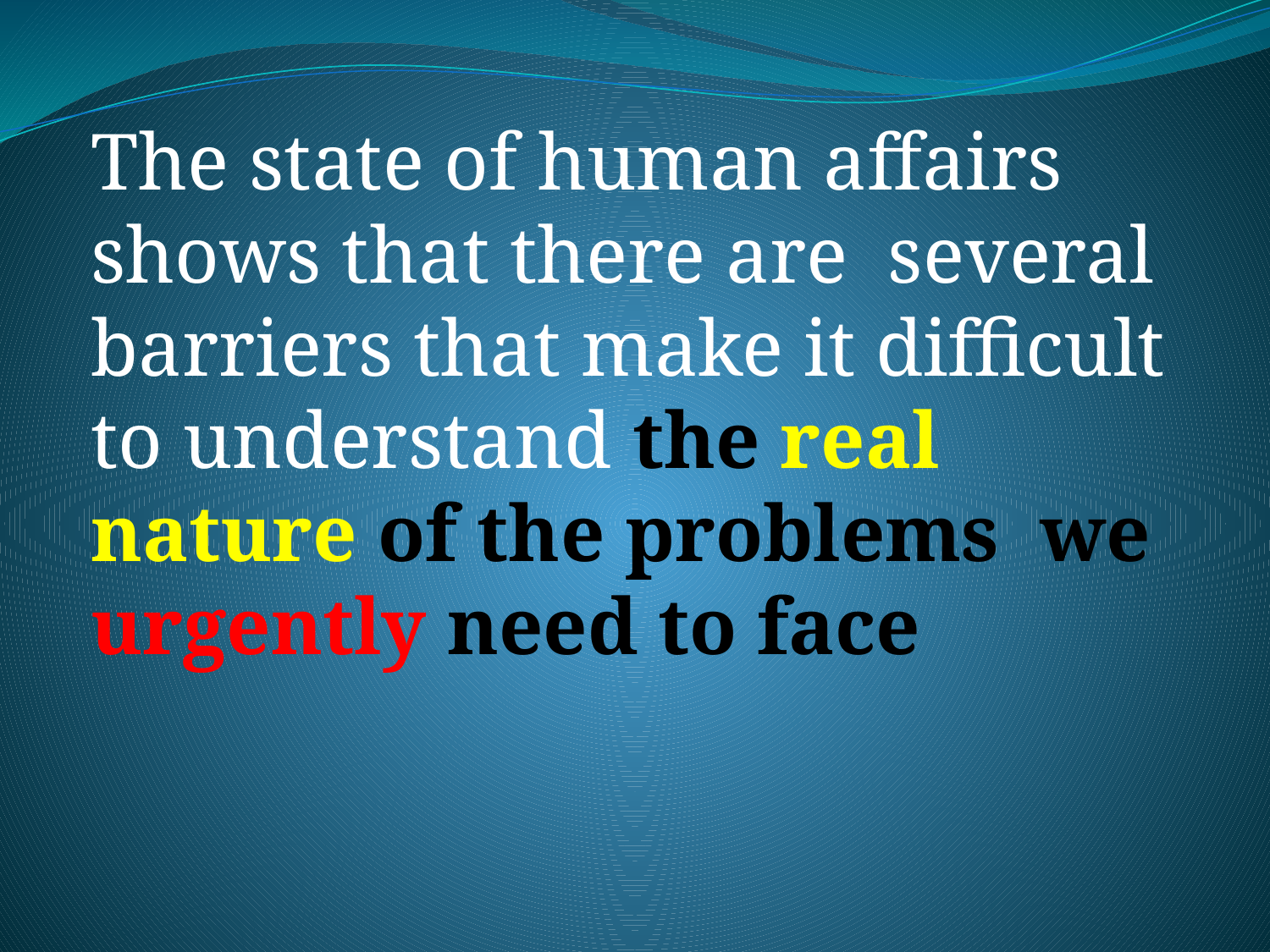

The state of human affairs shows that there are  several barriers that make it difficult to understand the real nature of the problems  we urgently need to face